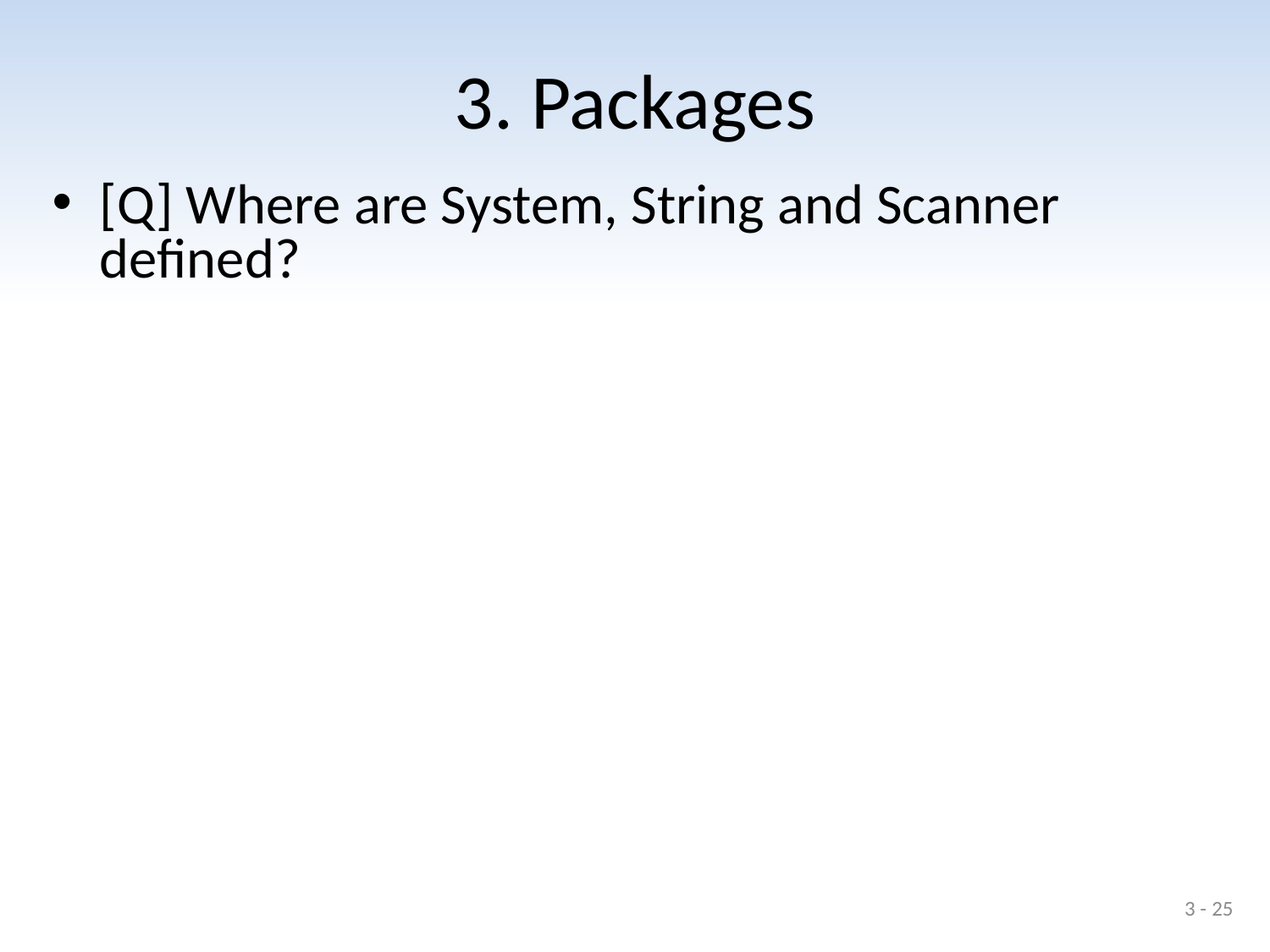

# 3. Packages
[Q] Where are System, String and Scanner defined?
3 - 25